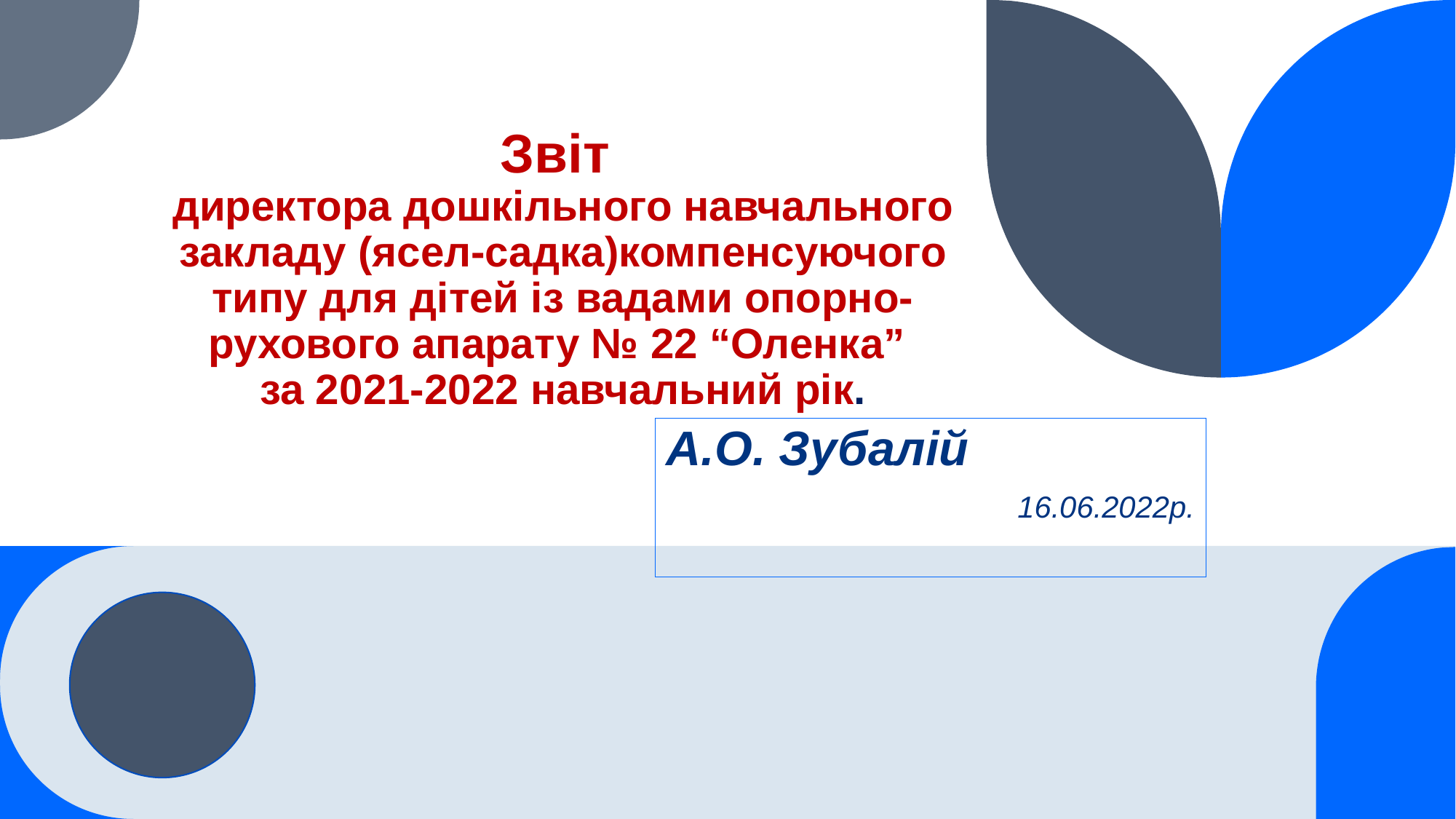

# Звіт директора дошкільного навчального закладу (ясел-садка)компенсуючого типу для дітей із вадами опорно-рухового апарату № 22 “Оленка” за 2021-2022 навчальний рік.
А.О. Зубалій
16.06.2022р.